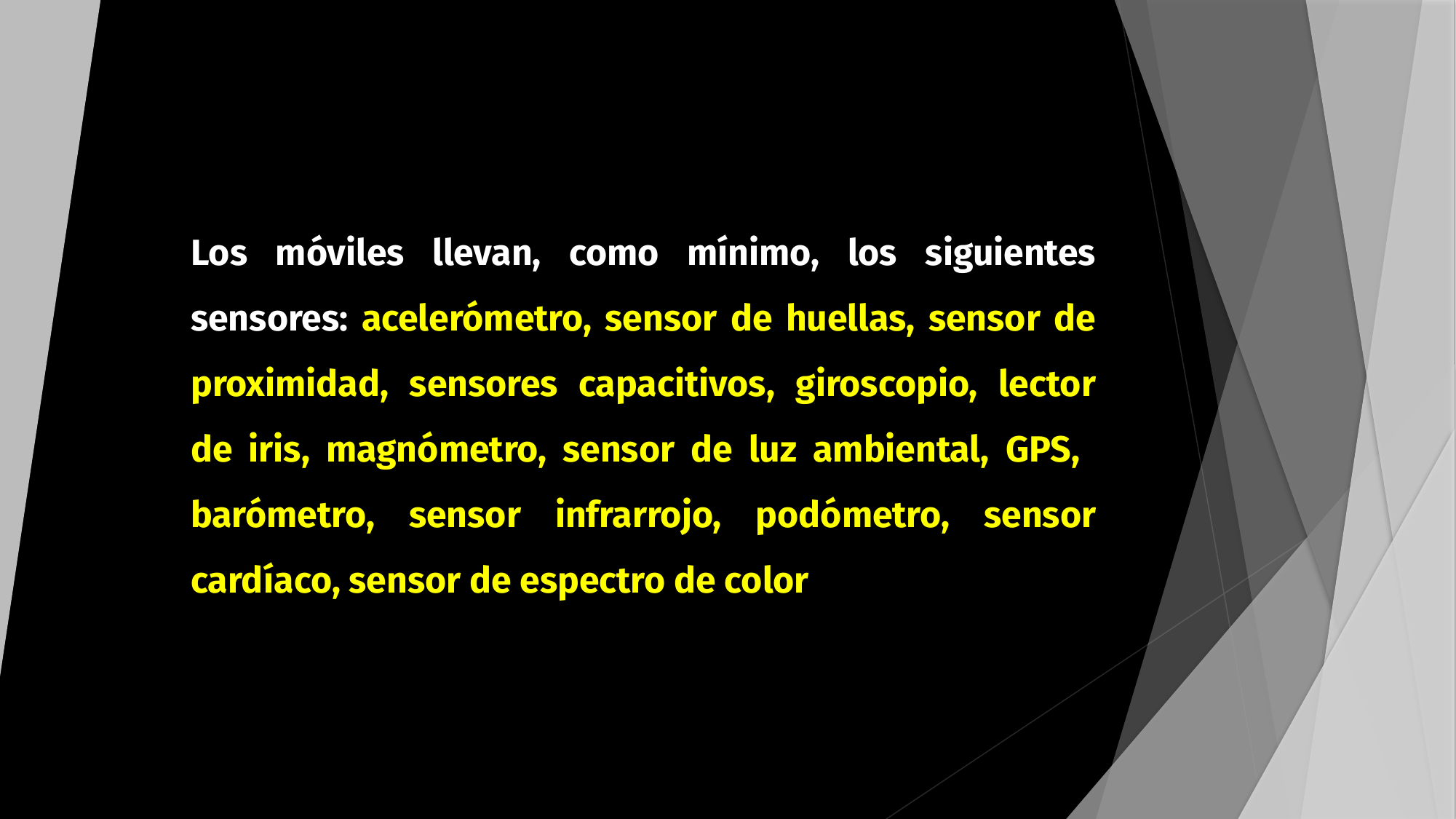

#
Los móviles llevan, como mínimo, los siguientes sensores: acelerómetro, sensor de huellas, sensor de proximidad, sensores capacitivos, giroscopio, lector de iris, magnómetro, sensor de luz ambiental, GPS,  barómetro, sensor infrarrojo, podómetro, sensor cardíaco, sensor de espectro de color